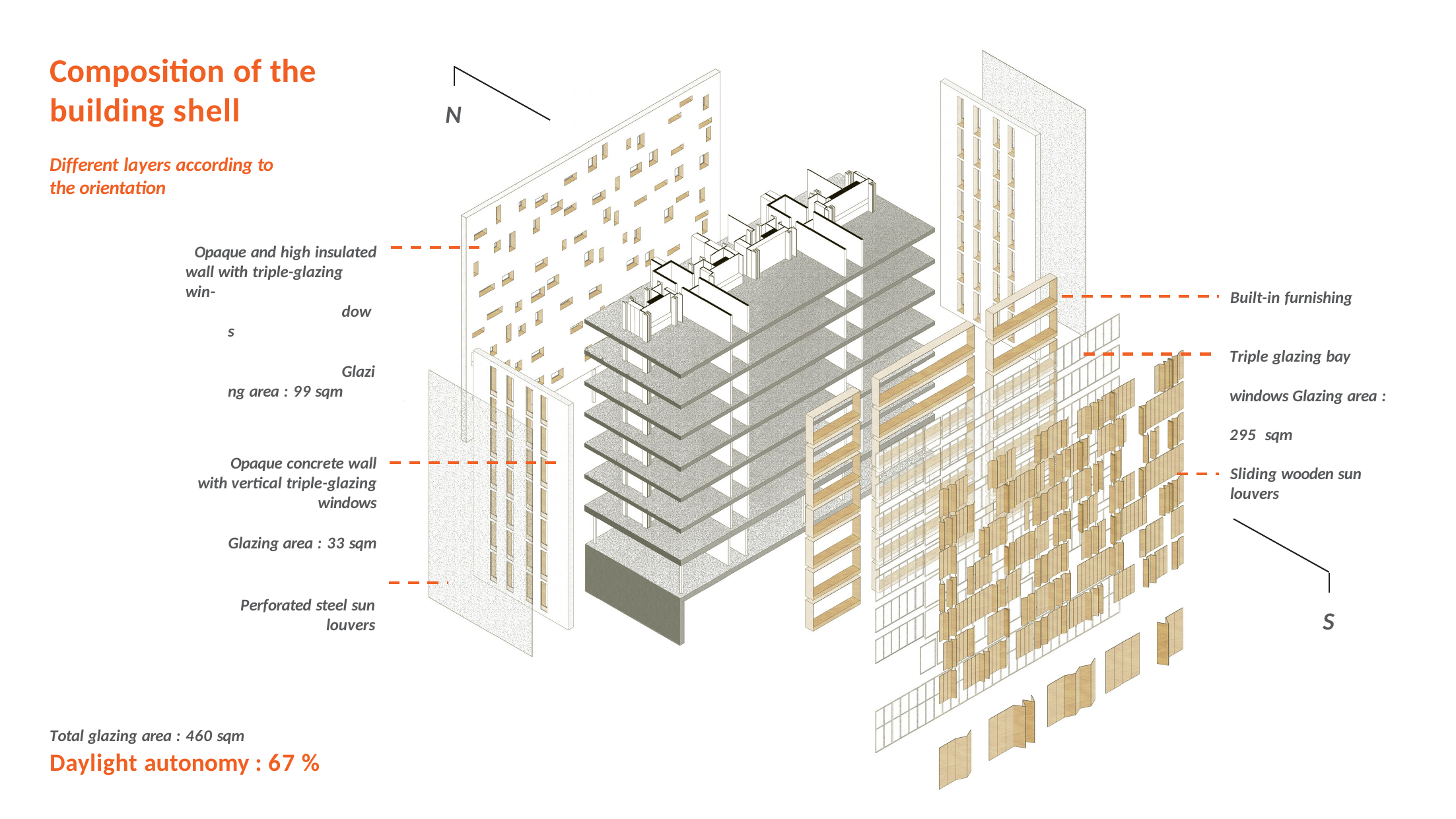

Composition of the

# building shell
N
Different layers according to the orientation

Opaque and high insulated wall with triple-glazing win-
dows

Glazing area : 99 sqm

Built-in furnishing

Triple glazing bay windows Glazing area : 295  sqm

Opaque concrete wall with vertical triple-glazing windows

Glazing area : 33 sqm

Perforated steel sun louvers
Sliding wooden sun louvers

S
Total glazing area : 460 sqm
Daylight autonomy : 67 %